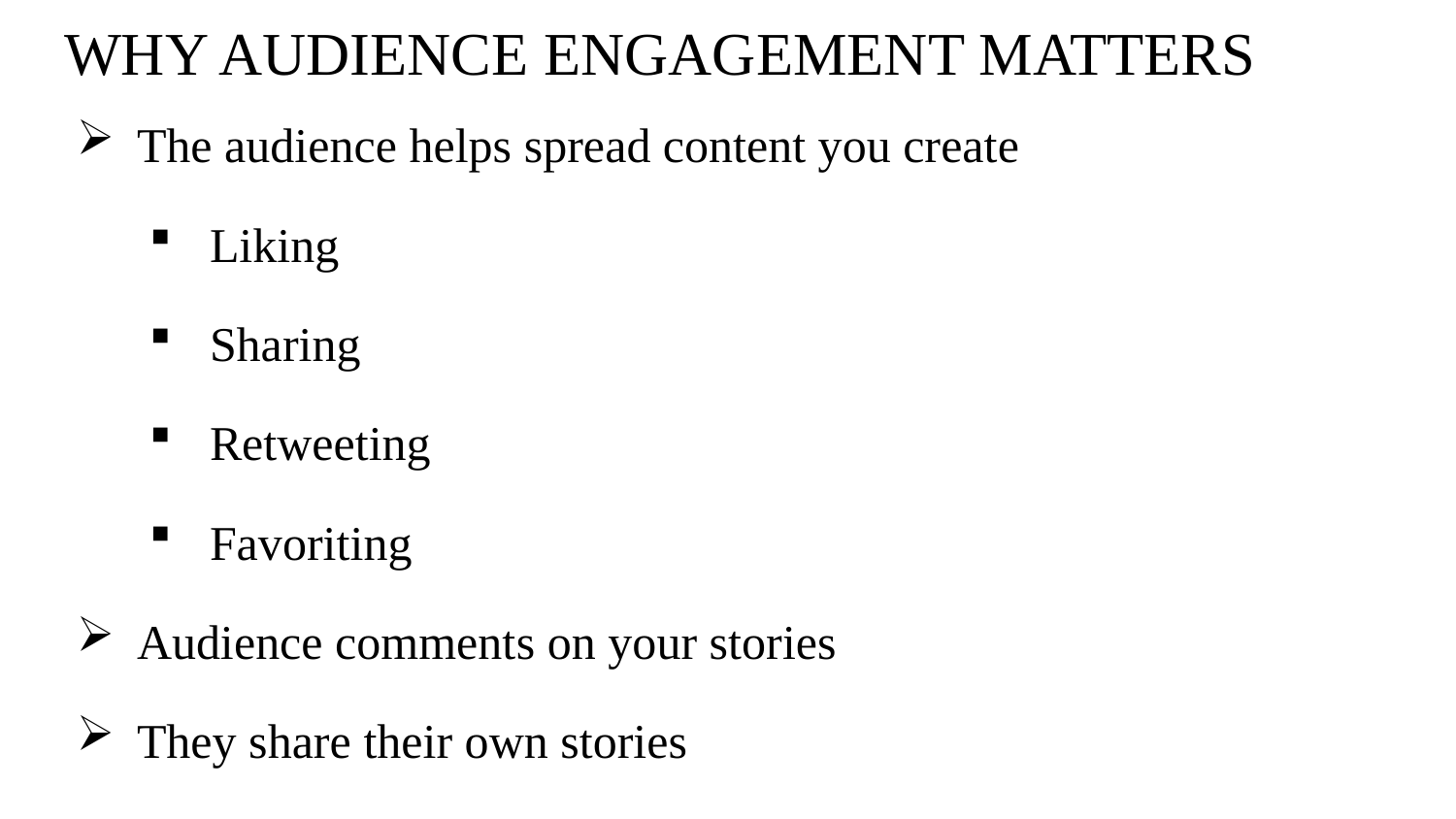

# WHY AUDIENCE ENGAGEMENT MATTERS

The audience helps spread content you create
Liking
Sharing
Retweeting
Favoriting
Audience comments on your stories
They share their own stories